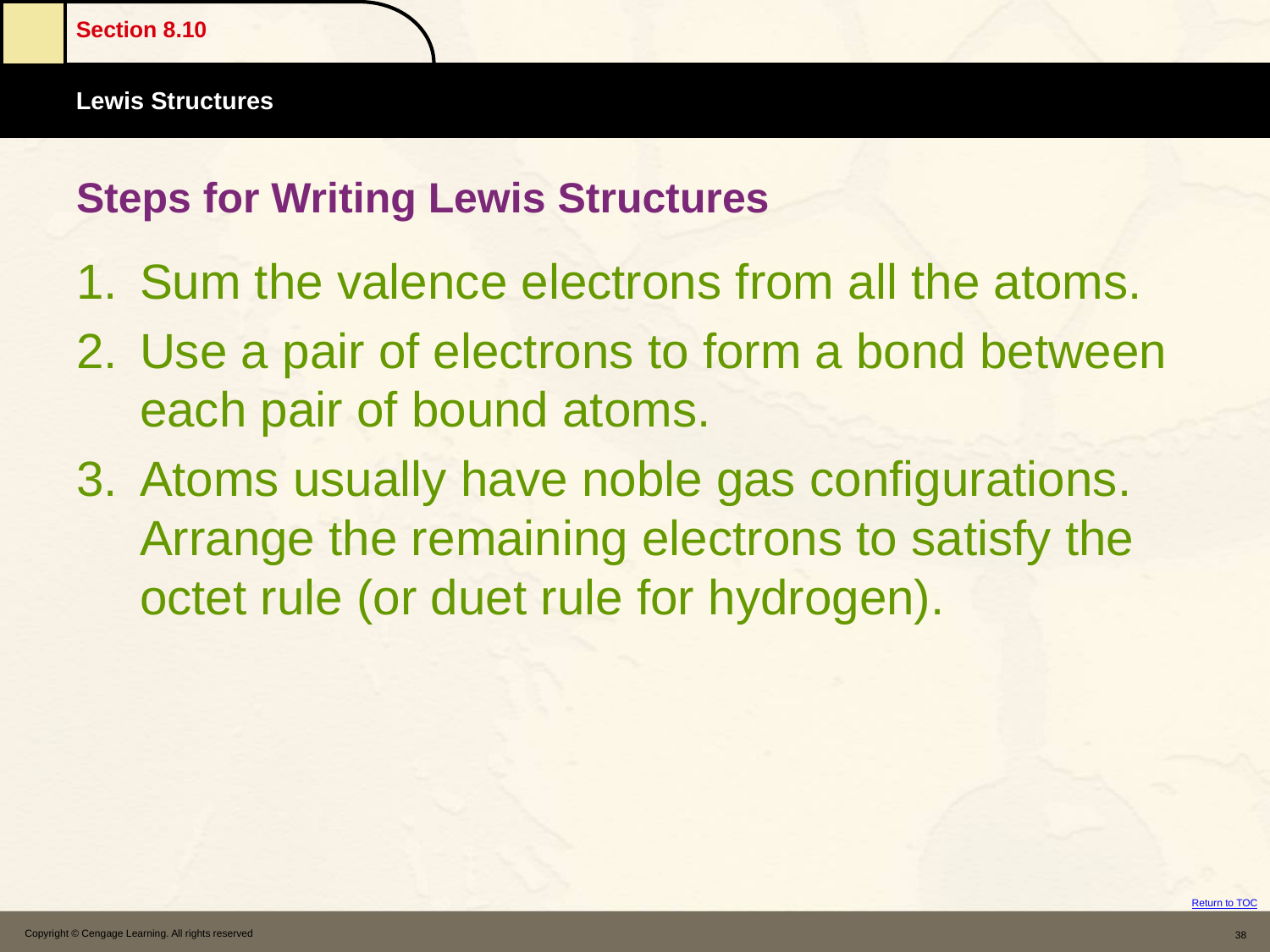

# Steps for Writing Lewis Structures
Sum the valence electrons from all the atoms.
Use a pair of electrons to form a bond between each pair of bound atoms.
Atoms usually have noble gas configurations. Arrange the remaining electrons to satisfy the octet rule (or duet rule for hydrogen).

Copyright © Cengage Learning. All rights reserved
38